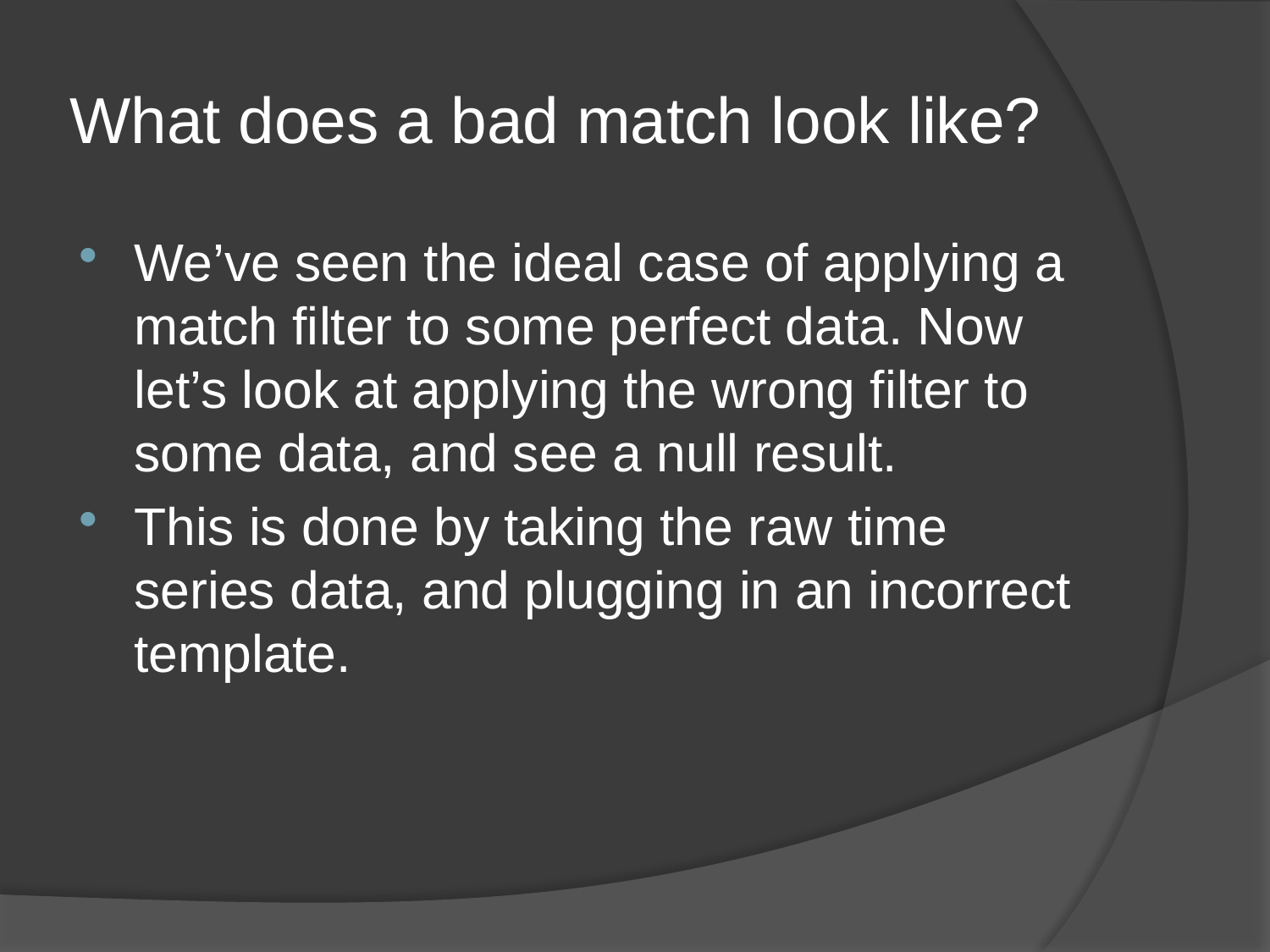

# What does a bad match look like?
We’ve seen the ideal case of applying a match filter to some perfect data. Now let’s look at applying the wrong filter to some data, and see a null result.
This is done by taking the raw time series data, and plugging in an incorrect template.